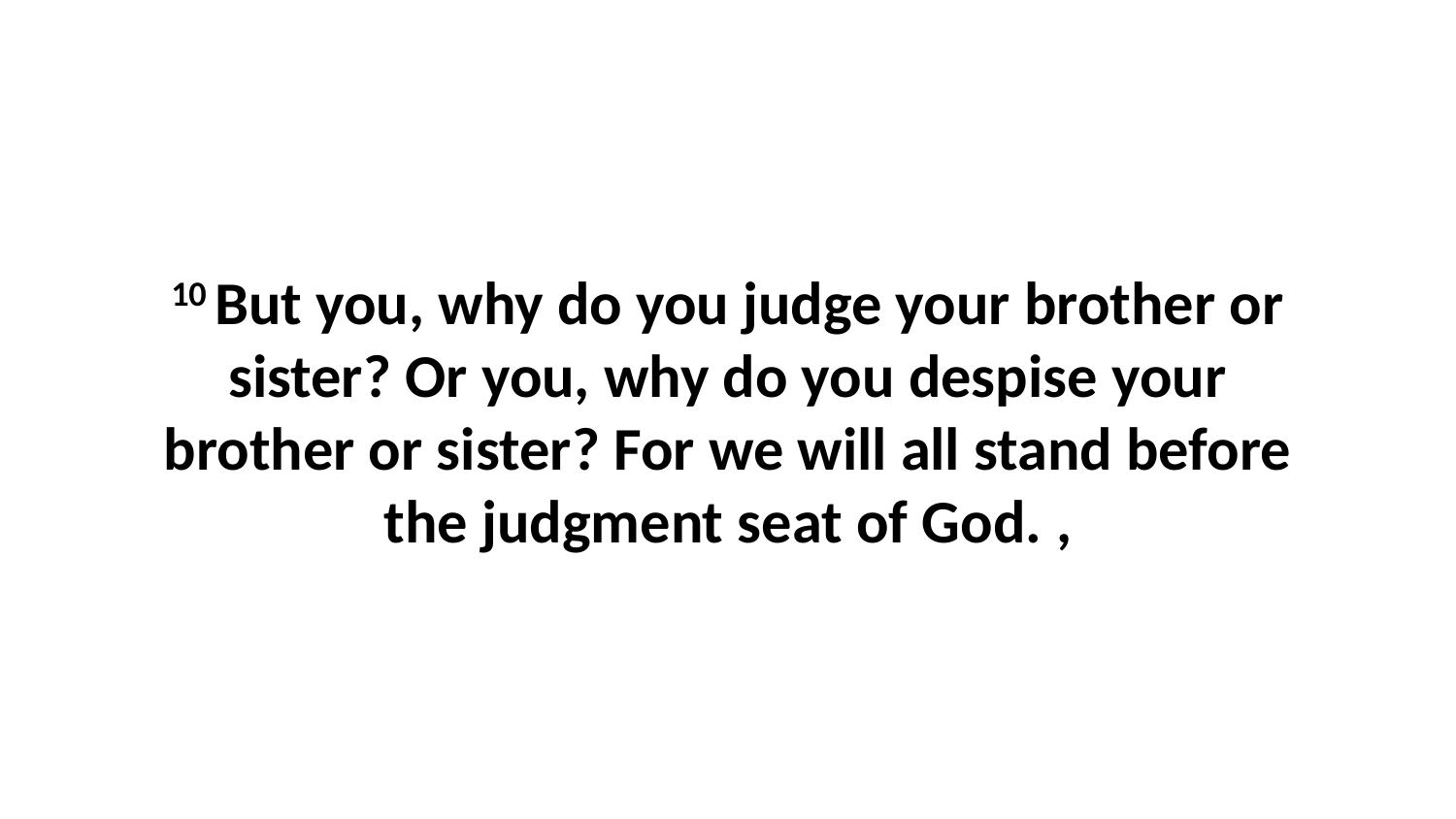

10 But you, why do you judge your brother or sister? Or you, why do you despise your brother or sister? For we will all stand before the judgment seat of God. ,